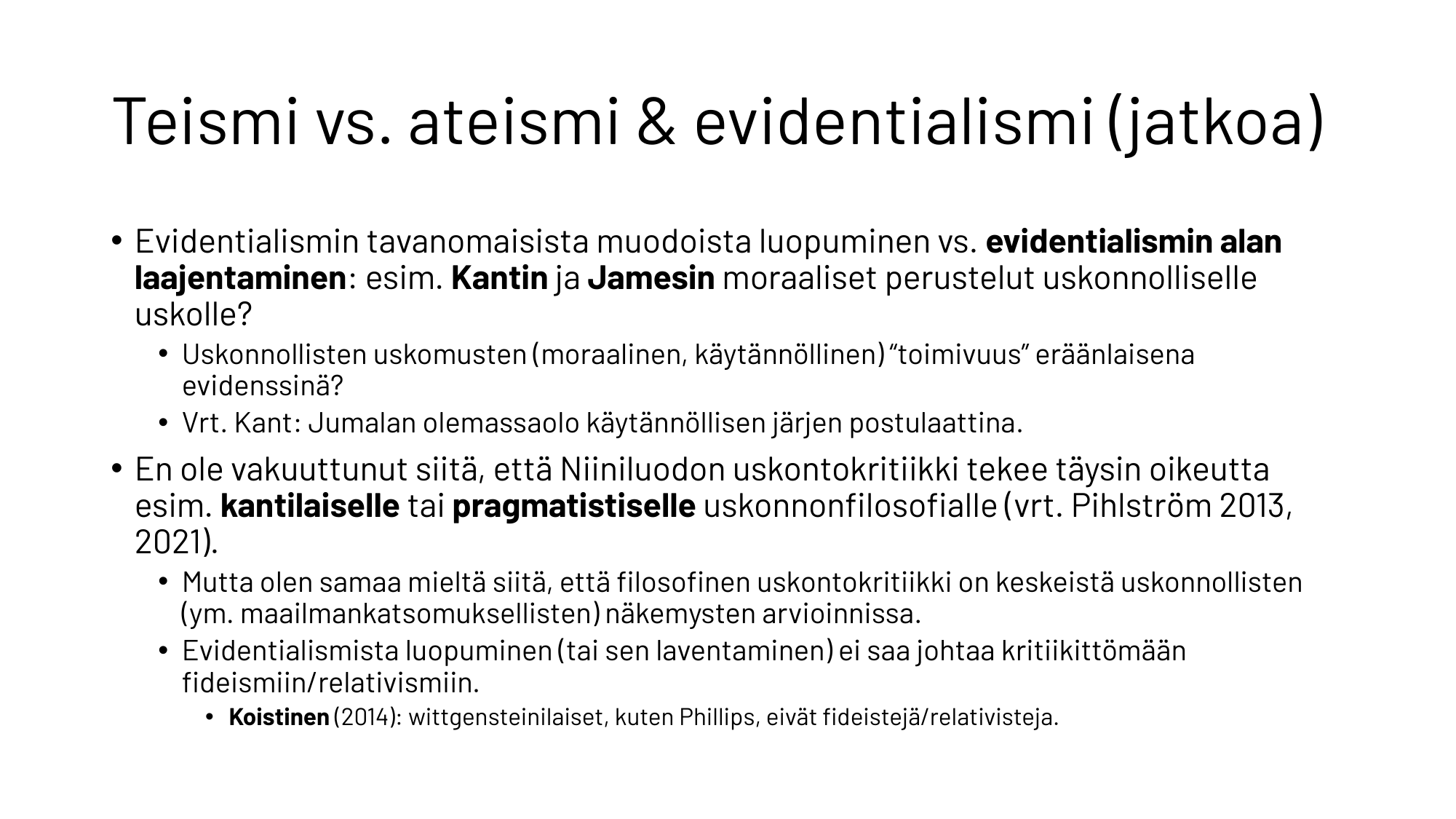

# Teismi vs. ateismi & evidentialismi (jatkoa)
Evidentialismin tavanomaisista muodoista luopuminen vs. evidentialismin alan laajentaminen: esim. Kantin ja Jamesin moraaliset perustelut uskonnolliselle uskolle?
Uskonnollisten uskomusten (moraalinen, käytännöllinen) “toimivuus” eräänlaisena evidenssinä?
Vrt. Kant: Jumalan olemassaolo käytännöllisen järjen postulaattina.
En ole vakuuttunut siitä, että Niiniluodon uskontokritiikki tekee täysin oikeutta esim. kantilaiselle tai pragmatistiselle uskonnonfilosofialle (vrt. Pihlström 2013, 2021).
Mutta olen samaa mieltä siitä, että filosofinen uskontokritiikki on keskeistä uskonnollisten (ym. maailmankatsomuksellisten) näkemysten arvioinnissa.
Evidentialismista luopuminen (tai sen laventaminen) ei saa johtaa kritiikittömään fideismiin/relativismiin.
Koistinen (2014): wittgensteinilaiset, kuten Phillips, eivät fideistejä/relativisteja.